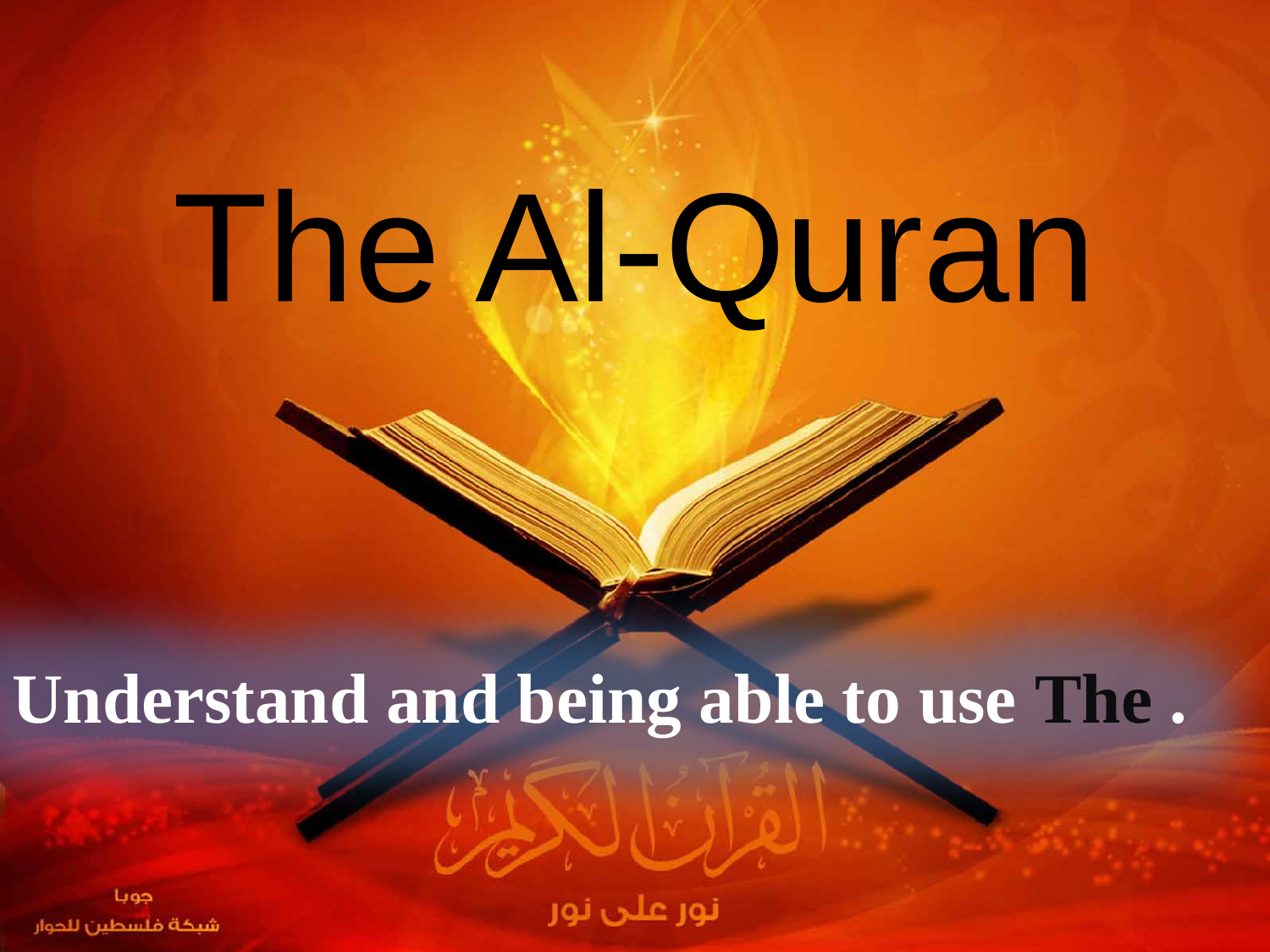

# The Al-Quran
Understand and being able to use The .